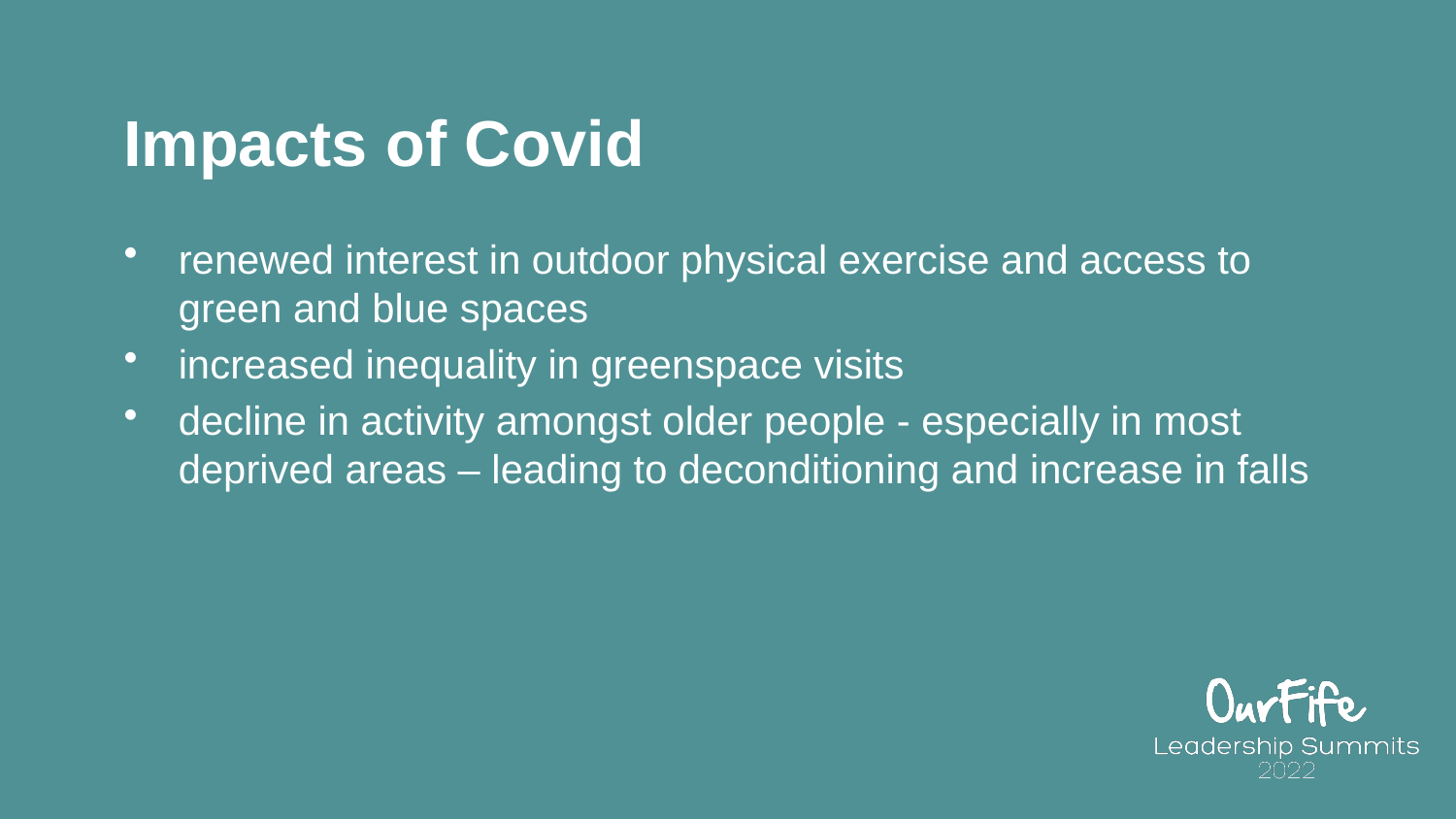

# Impacts of Covid
renewed interest in outdoor physical exercise and access to green and blue spaces
increased inequality in greenspace visits
decline in activity amongst older people - especially in most deprived areas – leading to deconditioning and increase in falls